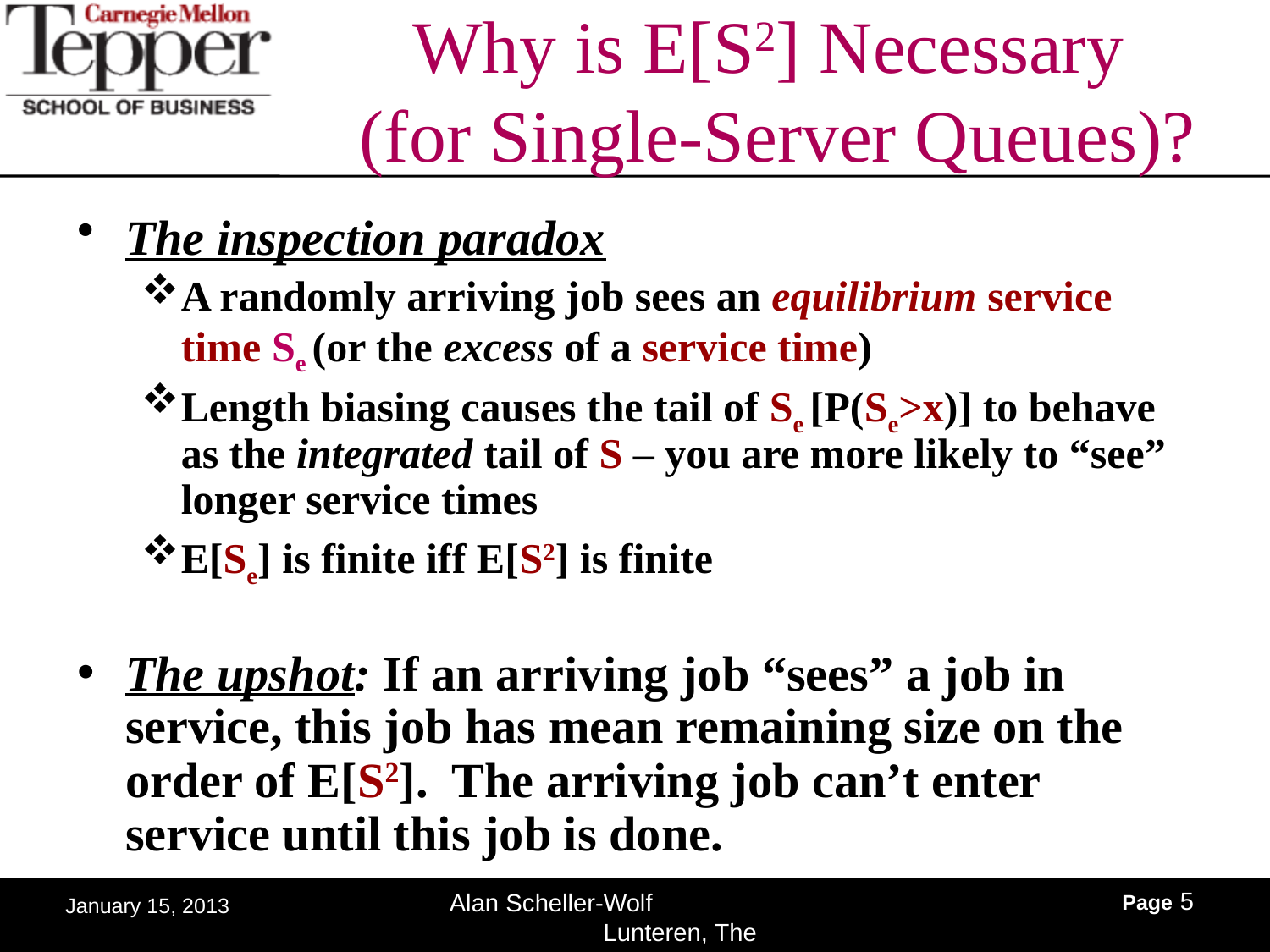

# Why is E[S2] Necessary (for Single-Server Queues)?
The inspection paradox
A randomly arriving job sees an equilibrium service time Se (or the excess of a service time)
Length biasing causes the tail of Se [P(Se>x)] to behave as the integrated tail of S – you are more likely to “see” longer service times
E[Se] is finite iff E[S2] is finite

The upshot: If an arriving job “sees” a job in service, this job has mean remaining size on the order of E[S2].  The arriving job can’t enter service until this job is done.

Page 5
Alan Scheller-Wolf                                      Lunteren, The Netherlands
January 15, 2013